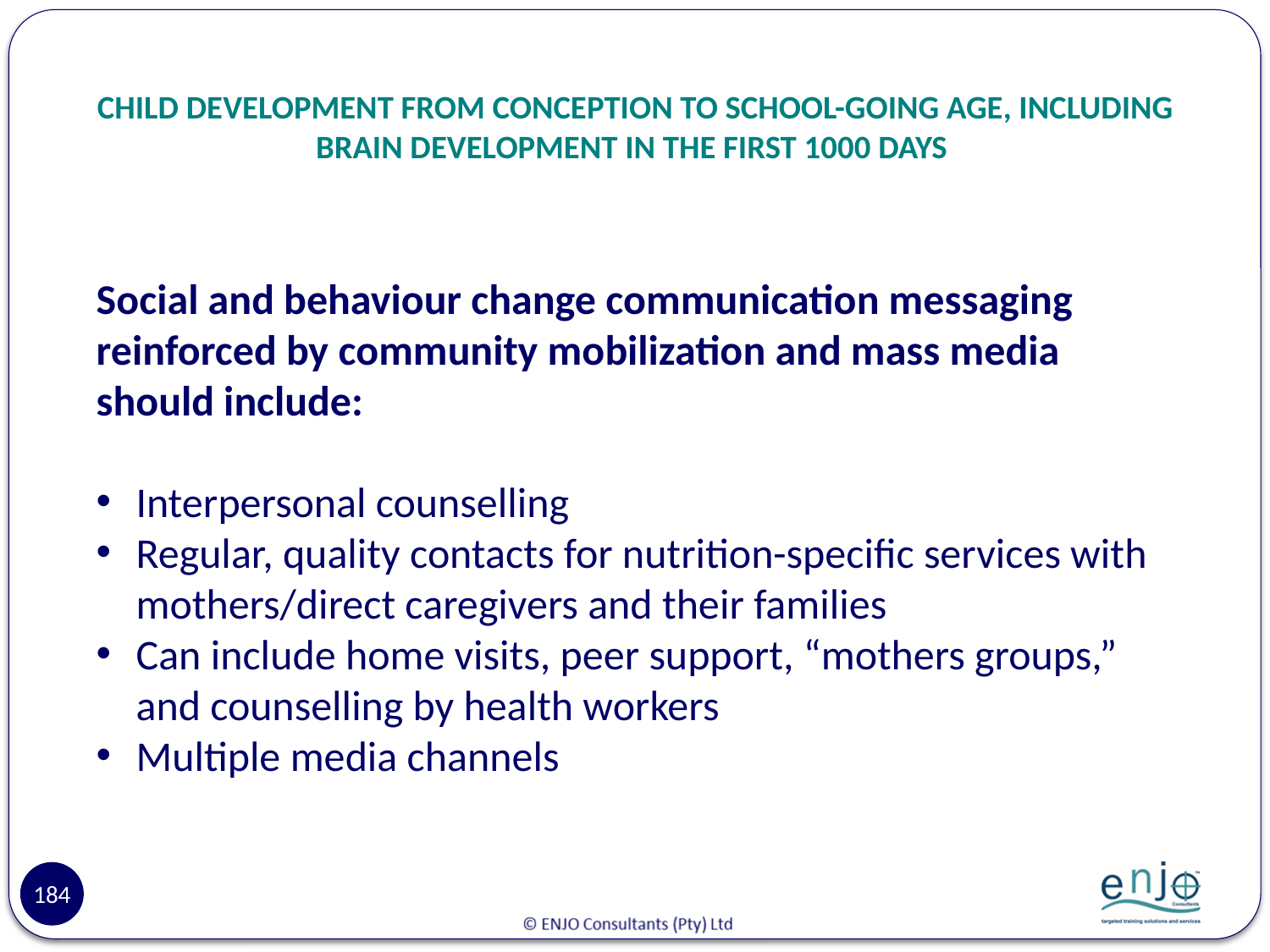

# CHILD DEVELOPMENT FROM CONCEPTION TO SCHOOL-GOING AGE, INCLUDING BRAIN DEVELOPMENT IN THE FIRST 1000 DAYS

Social and behaviour change communication messaging reinforced by community mobilization and mass media should include:

Interpersonal counselling
Regular, quality contacts for nutrition-specific services with mothers/direct caregivers and their families
Can include home visits, peer support, “mothers groups,” and counselling by health workers
Multiple media channels

184